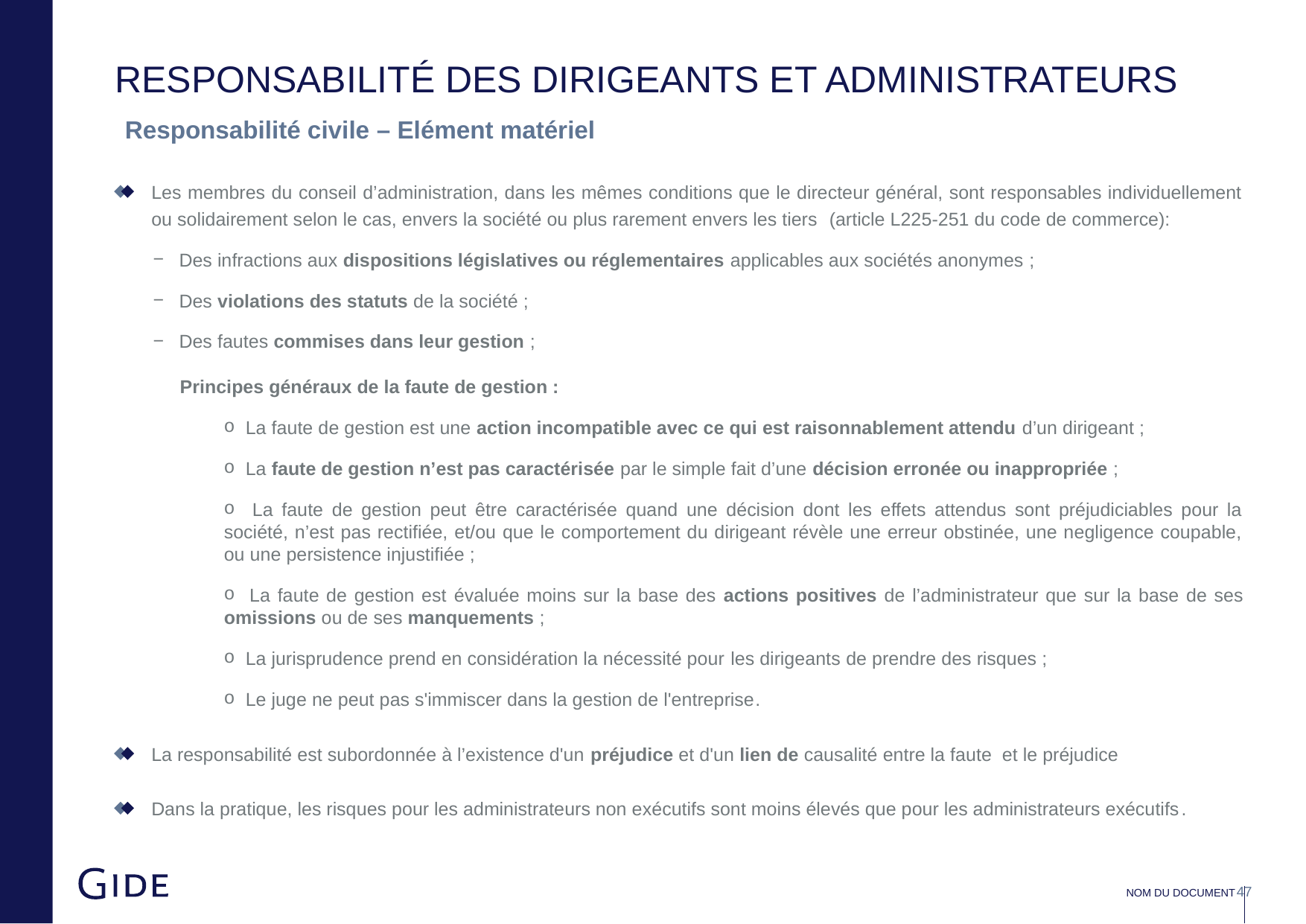

# Responsabilité des dirigeants et administrateurs
Responsabilité civile – Elément matériel
Les membres du conseil d’administration, dans les mêmes conditions que le directeur général, sont responsables individuellement ou solidairement selon le cas, envers la société ou plus rarement envers les tiers  (article L225-251 du code de commerce):
Des infractions aux dispositions législatives ou réglementaires applicables aux sociétés anonymes ;
Des violations des statuts de la société ;
Des fautes commises dans leur gestion ;
Principes généraux de la faute de gestion :
  La faute de gestion est une action incompatible avec ce qui est raisonnablement attendu d’un dirigeant ;
  La faute de gestion n’est pas caractérisée par le simple fait d’une décision erronée ou inappropriée ;
  La faute de gestion peut être caractérisée quand une décision dont les effets attendus sont préjudiciables pour la société, n’est pas rectifiée, et/ou que le comportement du dirigeant révèle une erreur obstinée, une negligence coupable, ou une persistence injustifiée ;
  La faute de gestion est évaluée moins sur la base des actions positives de l’administrateur que sur la base de ses omissions ou de ses manquements ;
  La jurisprudence prend en considération la nécessité pour les dirigeants de prendre des risques ;
  Le juge ne peut pas s'immiscer dans la gestion de l'entreprise.
La responsabilité est subordonnée à l’existence d'un préjudice et d'un lien de causalité entre la faute  et le préjudice
Dans la pratique, les risques pour les administrateurs non exécutifs sont moins élevés que pour les administrateurs exécutifs.

Nom du document